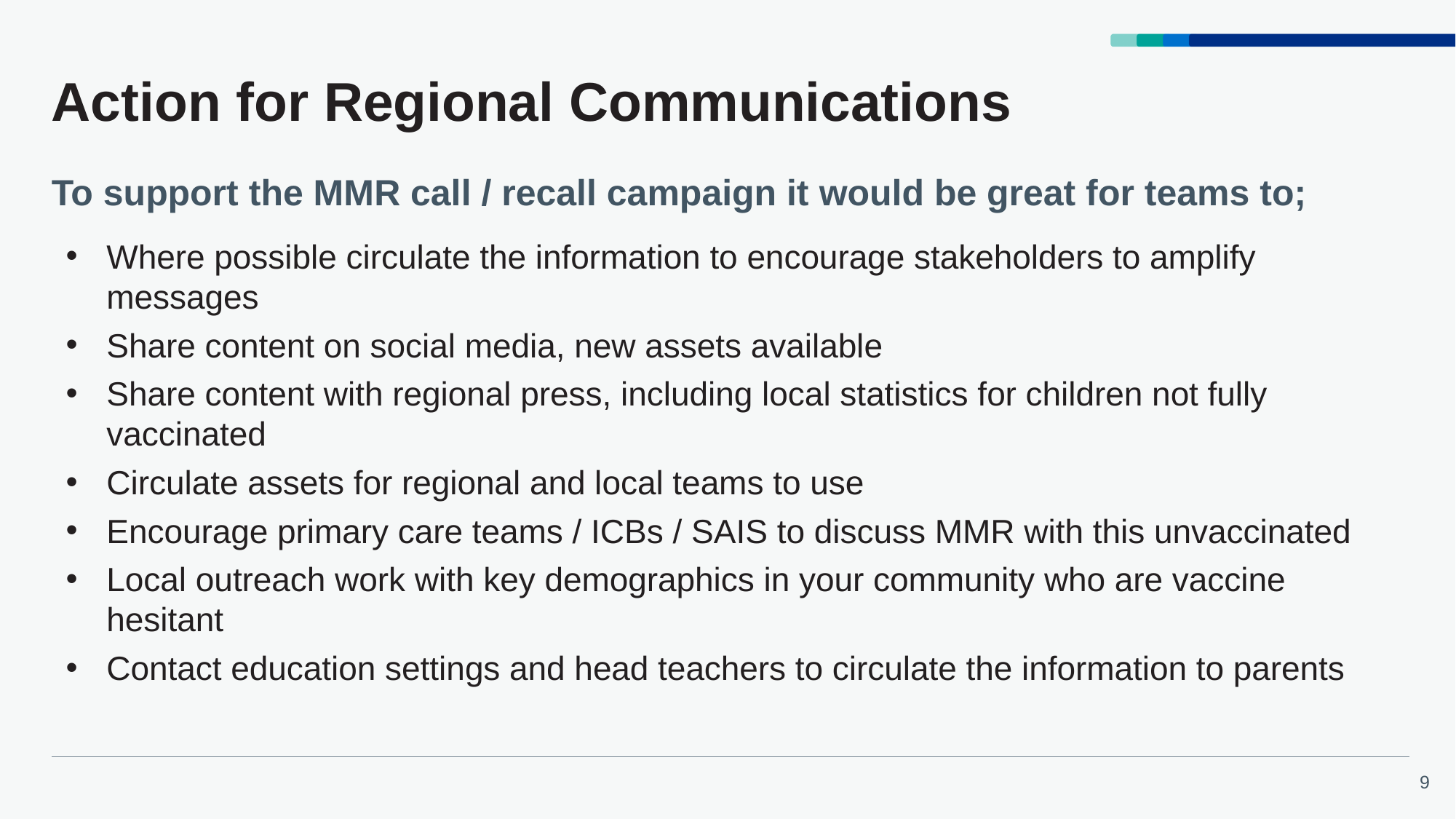

# Action for Regional Communications
To support the MMR call / recall campaign it would be great for teams to;
Where possible circulate the information to encourage stakeholders to amplify messages
Share content on social media, new assets available
Share content with regional press, including local statistics for children not fully vaccinated
Circulate assets for regional and local teams to use
Encourage primary care teams / ICBs / SAIS to discuss MMR with this unvaccinated
Local outreach work with key demographics in your community who are vaccine hesitant
Contact education settings and head teachers to circulate the information to parents